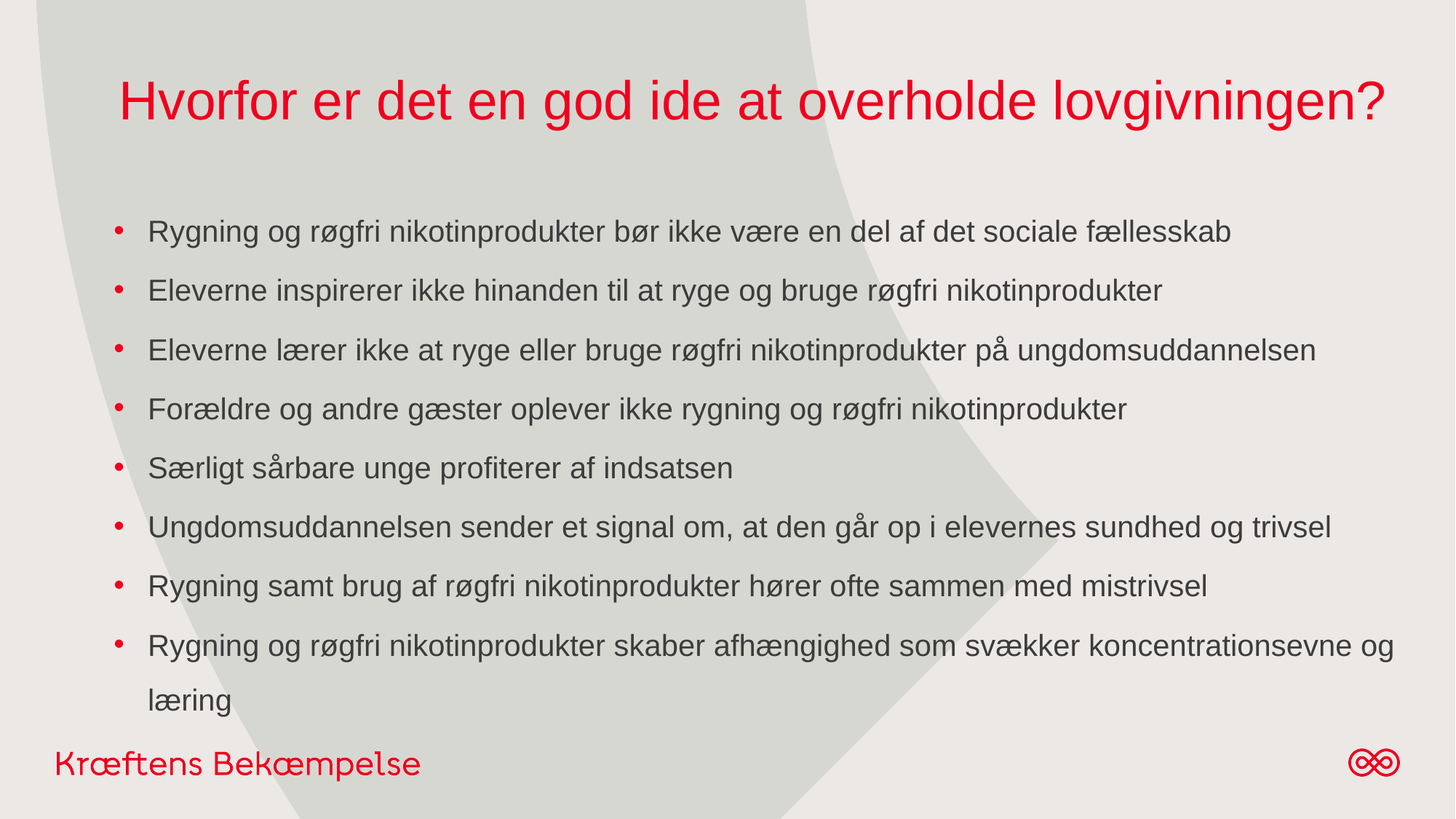

# Hvorfor er det en god ide at overholde lovgivningen?
Rygning og røgfri nikotinprodukter bør ikke være en del af det sociale fællesskab
Eleverne inspirerer ikke hinanden til at ryge og bruge røgfri nikotinprodukter
Eleverne lærer ikke at ryge eller bruge røgfri nikotinprodukter på ungdomsuddannelsen
Forældre og andre gæster oplever ikke rygning og røgfri nikotinprodukter
Særligt sårbare unge profiterer af indsatsen
Ungdomsuddannelsen sender et signal om, at den går op i elevernes sundhed og trivsel
Rygning samt brug af røgfri nikotinprodukter hører ofte sammen med mistrivsel
Rygning og røgfri nikotinprodukter skaber afhængighed som svækker koncentrationsevne og læring